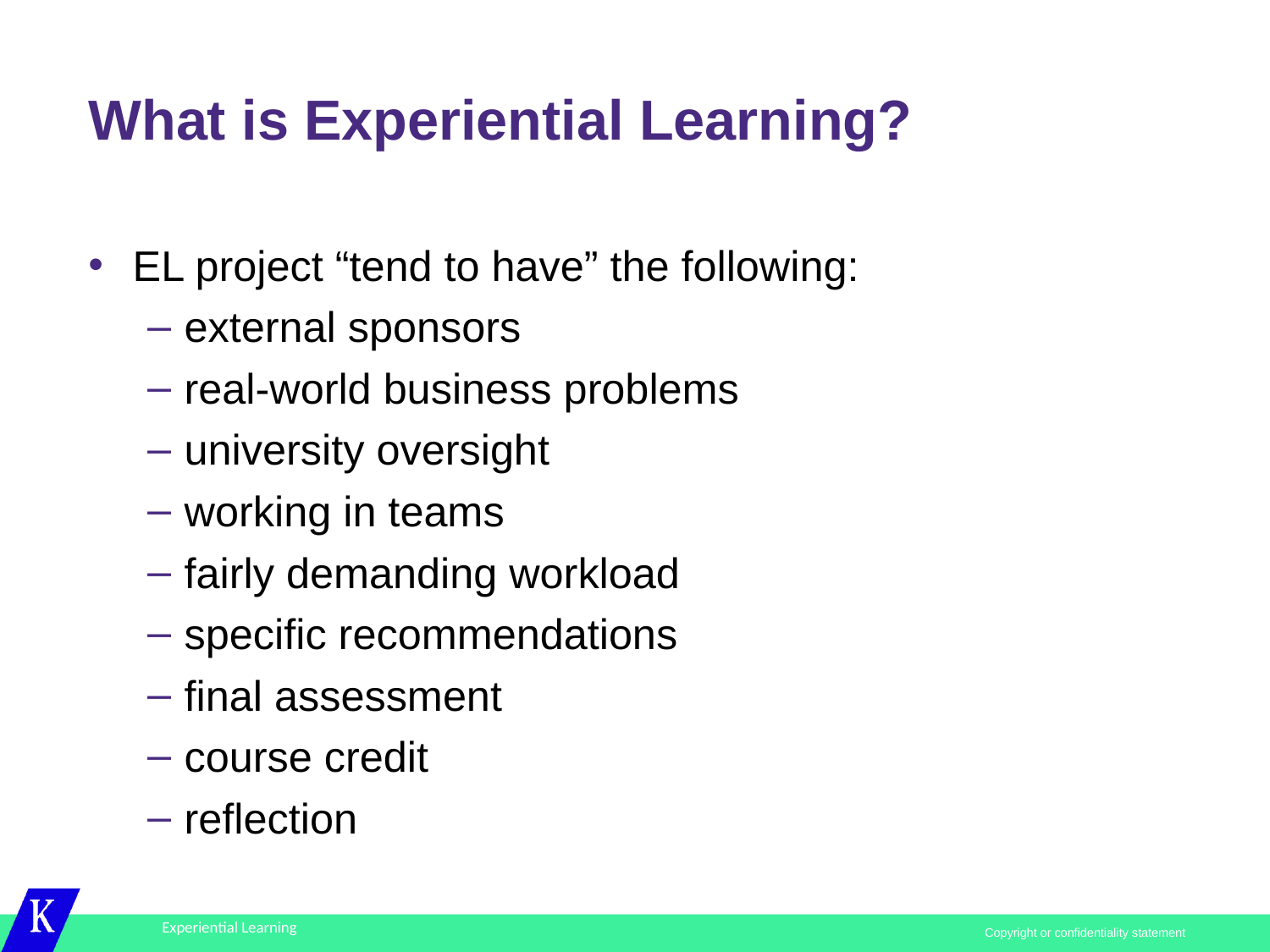

# What is Experiential Learning?
EL project “tend to have” the following:
external sponsors
real-world business problems
university oversight
working in teams
fairly demanding workload
specific recommendations
final assessment
course credit
reflection

Copyright or confidentiality statement
Experiential Learning